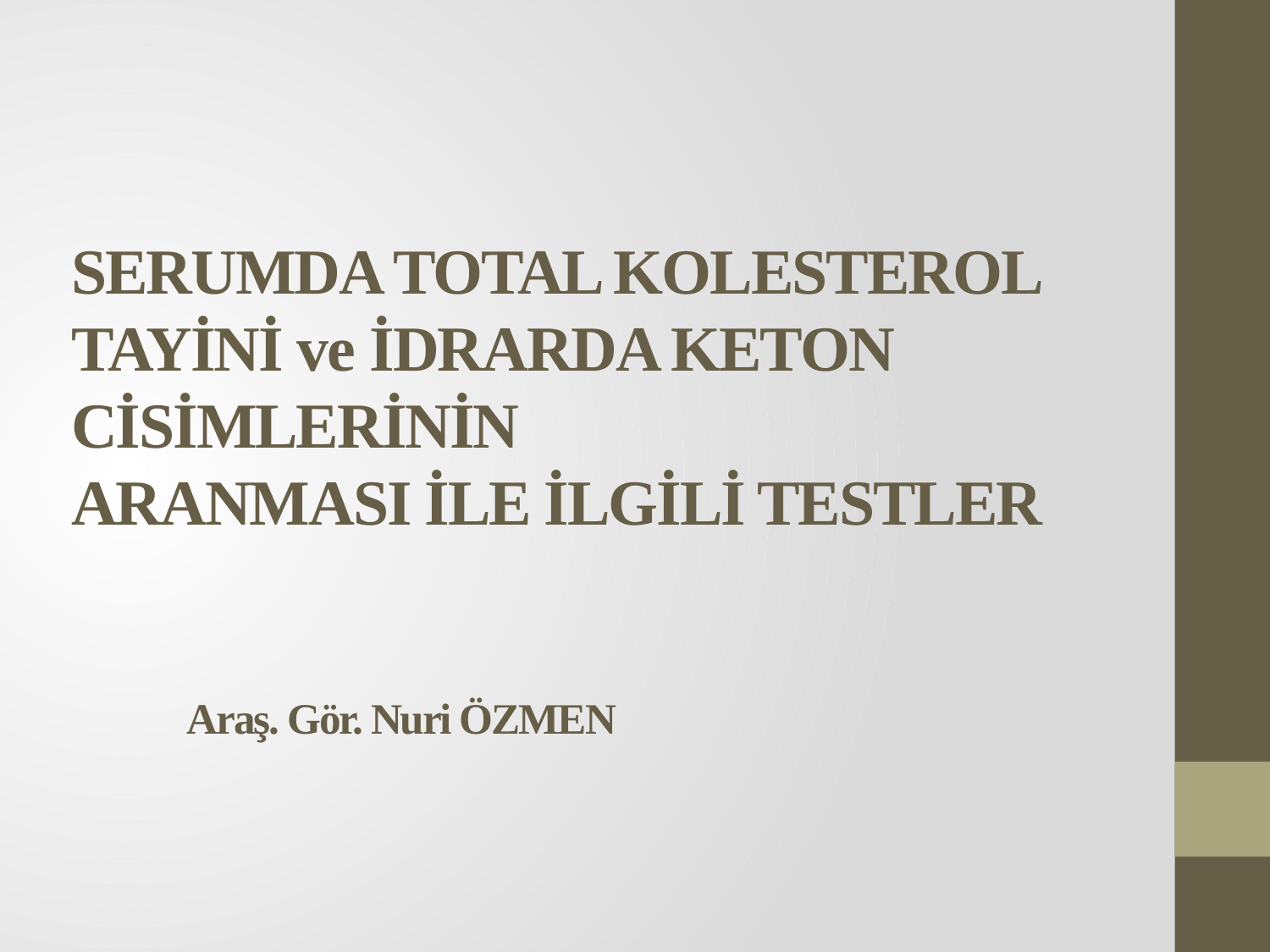

# SERUMDA TOTAL KOLESTEROL TAYİNİ ve İDRARDA KETON CİSİMLERİNİN ARANMASI İLE İLGİLİ TESTLER Araş. Gör. Nuri ÖZMEN